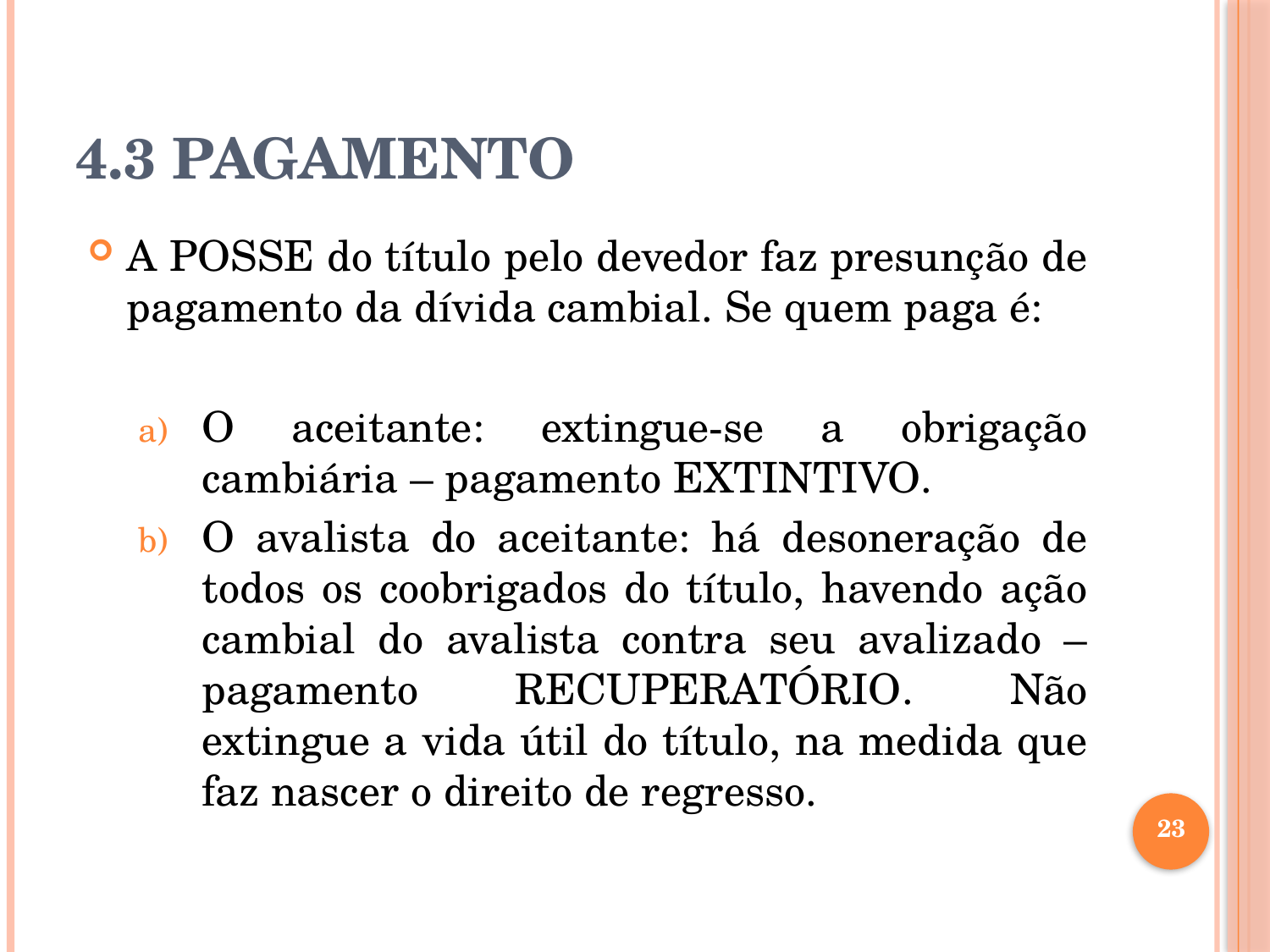

# 4.3 Pagamento
A POSSE do título pelo devedor faz presunção de pagamento da dívida cambial. Se quem paga é:

O aceitante: extingue-se a obrigação cambiária – pagamento EXTINTIVO.
O avalista do aceitante: há desoneração de todos os coobrigados do título, havendo ação cambial do avalista contra seu avalizado – pagamento RECUPERATÓRIO. Não extingue a vida útil do título, na medida que faz nascer o direito de regresso.
23